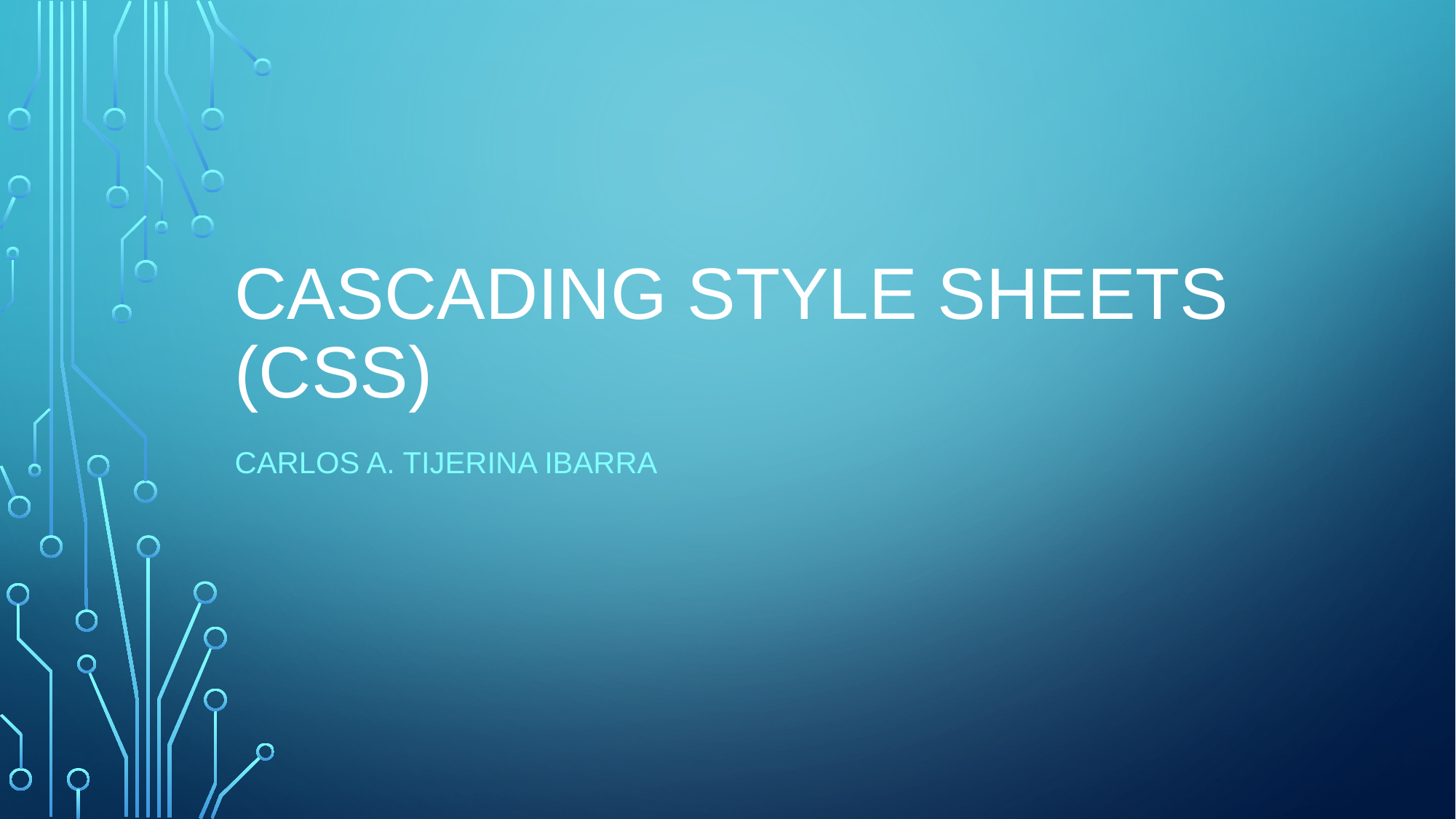

# Cascading style sheets (CSS)
Carlos A. TIJERINA IBARRA